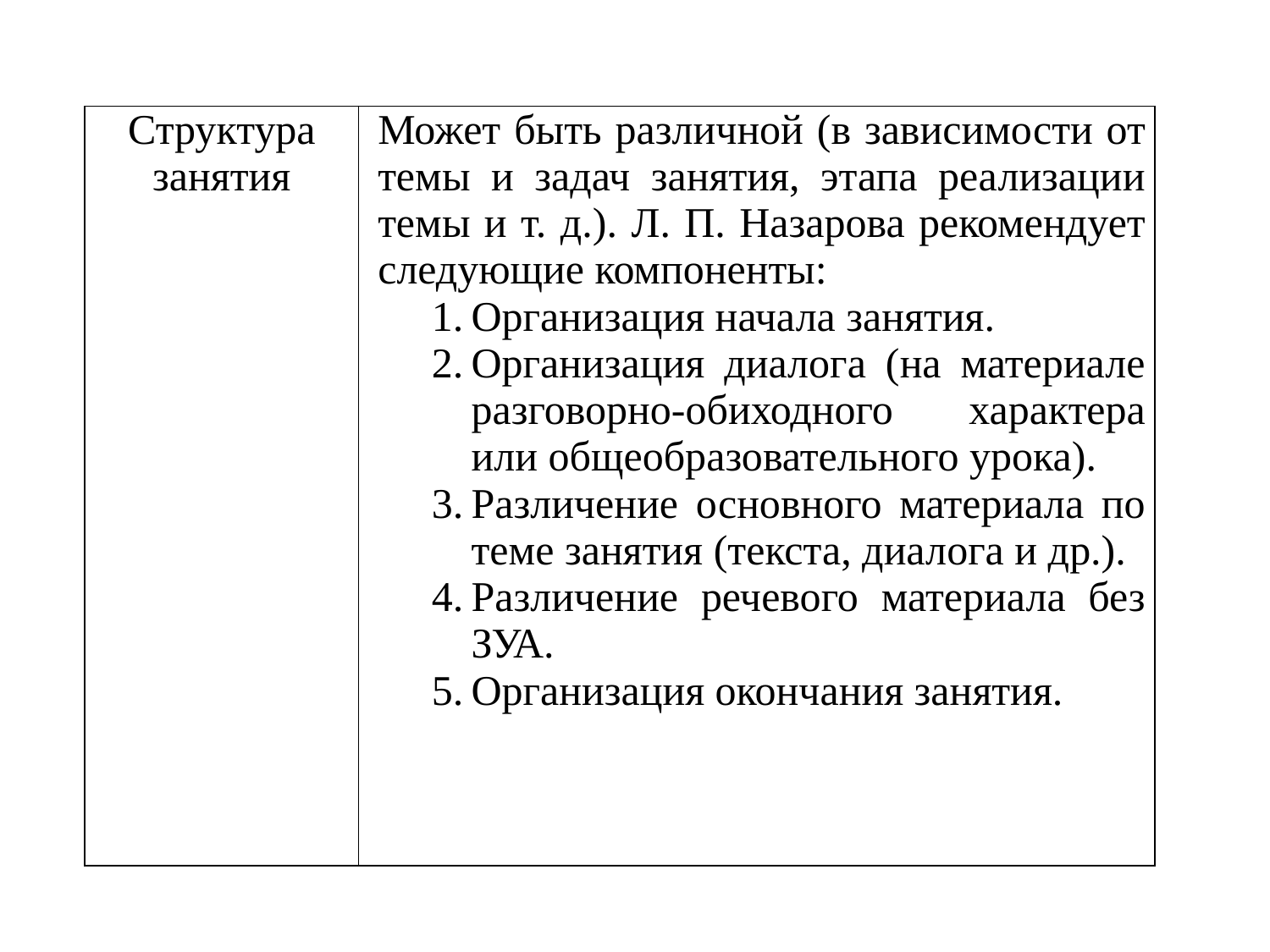

| Структура занятия | Может быть различной (в зависимости от темы и задач занятия, этапа реализации темы и т. д.). Л. П. Назарова рекомендует следующие компоненты: Организация начала занятия. Организация диалога (на материале разговорно-обиходного характера или общеобразовательного урока). Различение основного материала по теме занятия (текста, диалога и др.). Различение речевого материала без ЗУА. Организация окончания занятия. |
| --- | --- |